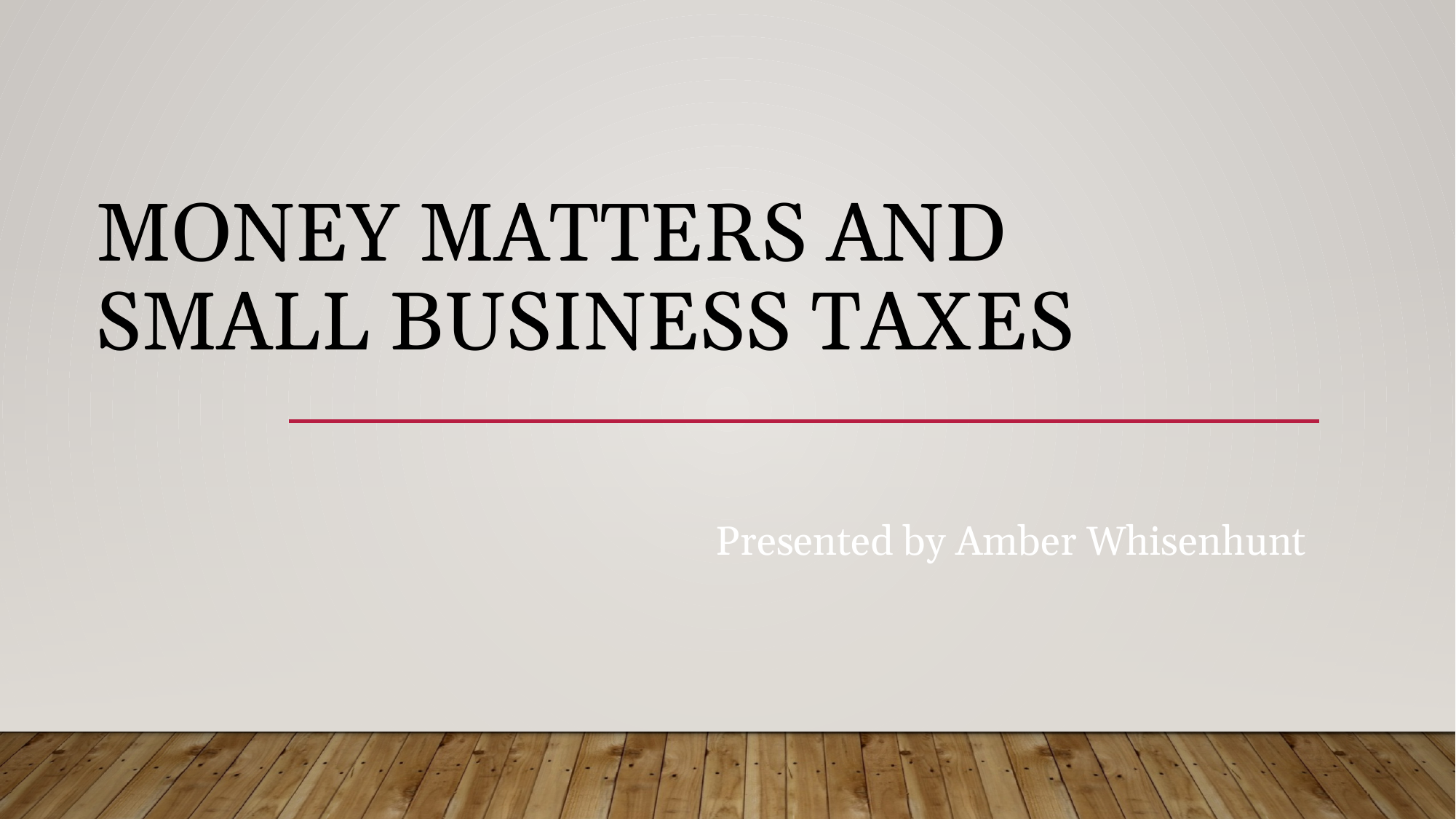

# Money Matters and Small Business Taxes
Presented by Amber Whisenhunt